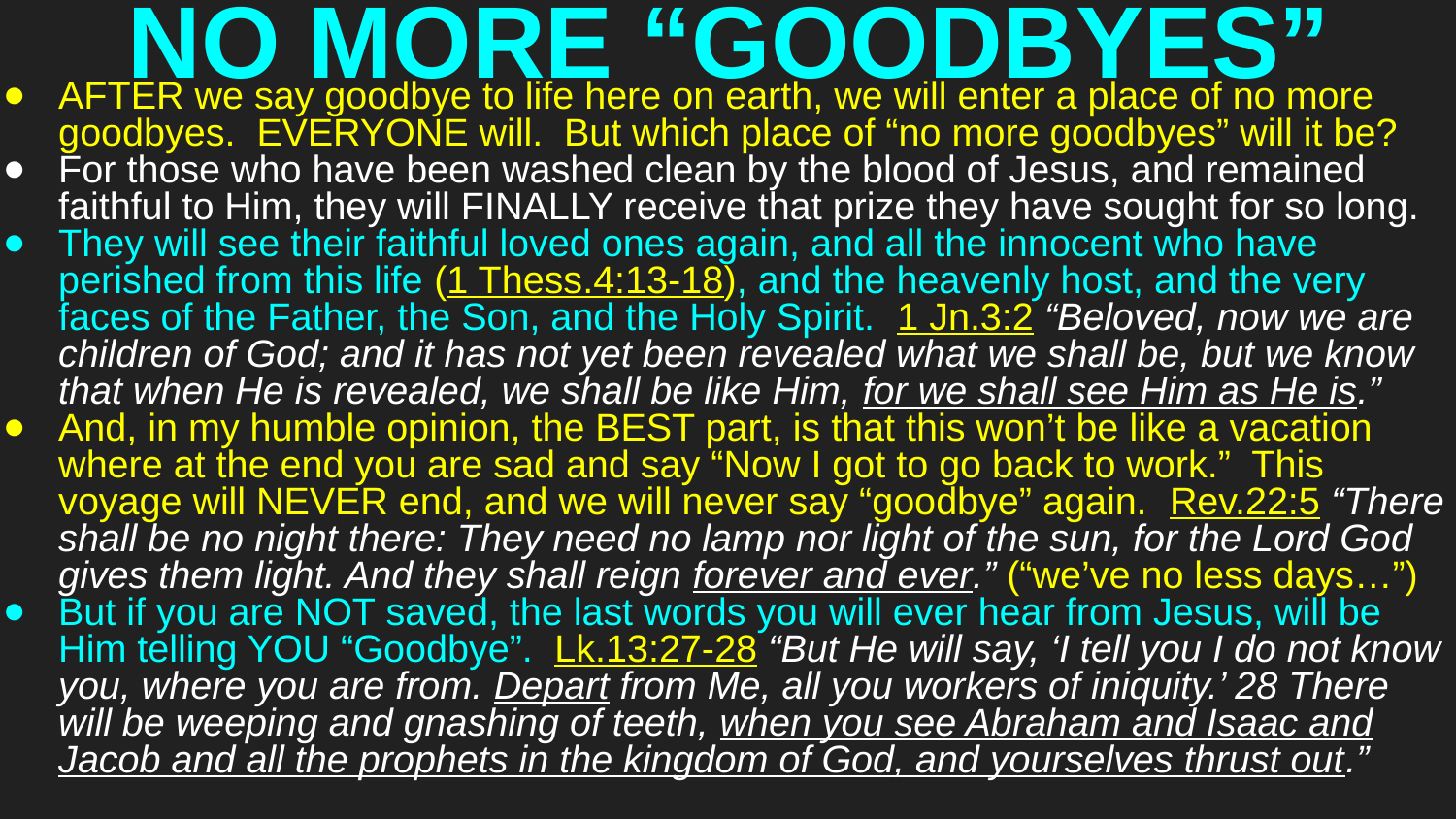

# NO MORE “GOODBYES”
AFTER we say goodbye to life here on earth, we will enter a place of no more goodbyes.  EVERYONE will.  But which place of “no more goodbyes” will it be?
For those who have been washed clean by the blood of Jesus, and remained faithful to Him, they will FINALLY receive that prize they have sought for so long.
They will see their faithful loved ones again, and all the innocent who have perished from this life (1 Thess.4:13-18), and the heavenly host, and the very faces of the Father, the Son, and the Holy Spirit.  1 Jn.3:2 “Beloved, now we are children of God; and it has not yet been revealed what we shall be, but we know that when He is revealed, we shall be like Him, for we shall see Him as He is.”
And, in my humble opinion, the BEST part, is that this won’t be like a vacation where at the end you are sad and say “Now I got to go back to work.”  This voyage will NEVER end, and we will never say “goodbye” again.  Rev.22:5 “There shall be no night there: They need no lamp nor light of the sun, for the Lord God gives them light. And they shall reign forever and ever.” (“we’ve no less days…”)
But if you are NOT saved, the last words you will ever hear from Jesus, will be Him telling YOU “Goodbye”.  Lk.13:27-28 “But He will say, ‘I tell you I do not know you, where you are from. Depart from Me, all you workers of iniquity.’ 28 There will be weeping and gnashing of teeth, when you see Abraham and Isaac and Jacob and all the prophets in the kingdom of God, and yourselves thrust out.”